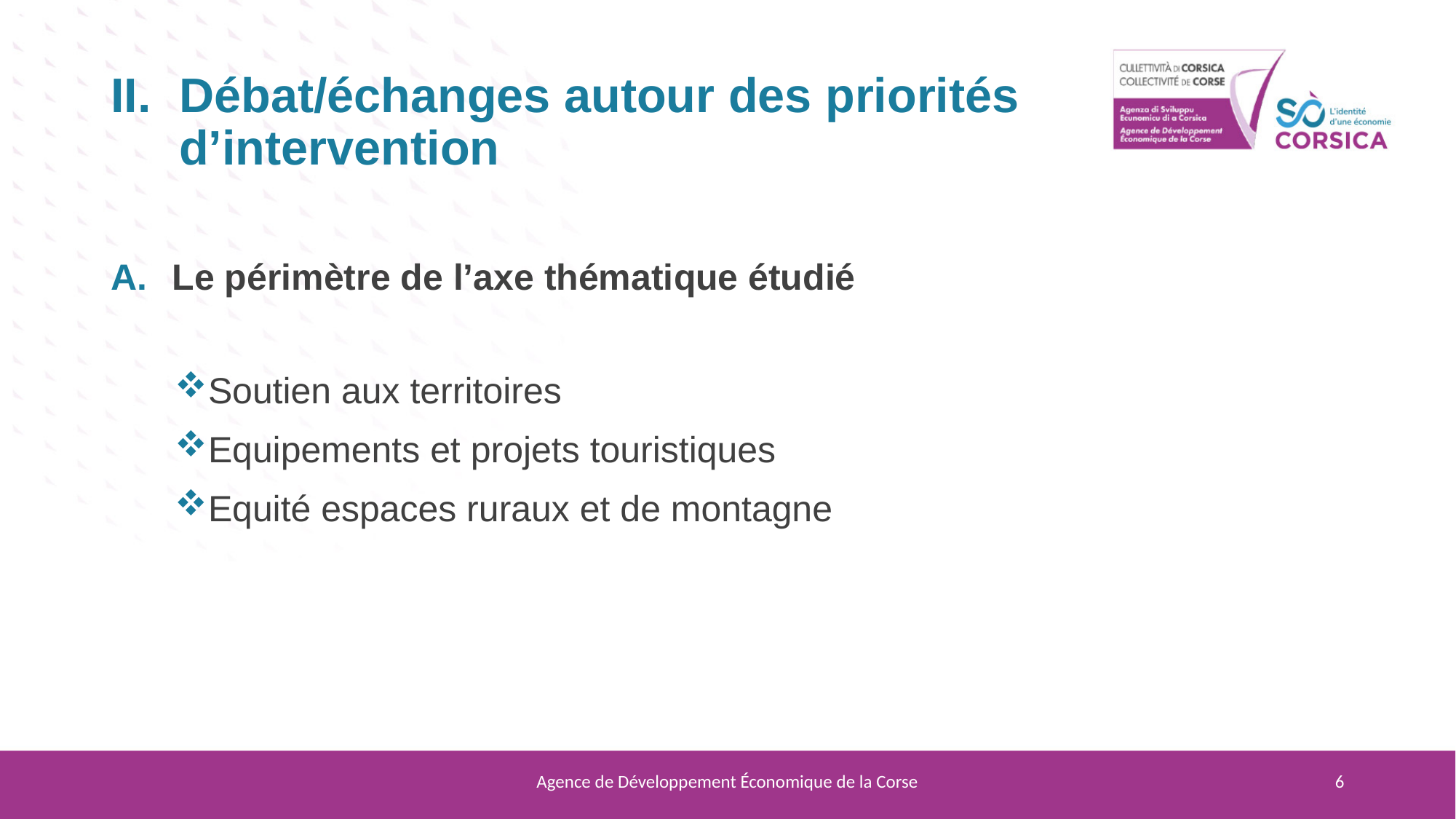

# Débat/échanges autour des priorités d’intervention

Le périmètre de l’axe thématique étudié

Soutien aux territoires
Equipements et projets touristiques
Equité espaces ruraux et de montagne

Agence de Développement Économique de la Corse
6